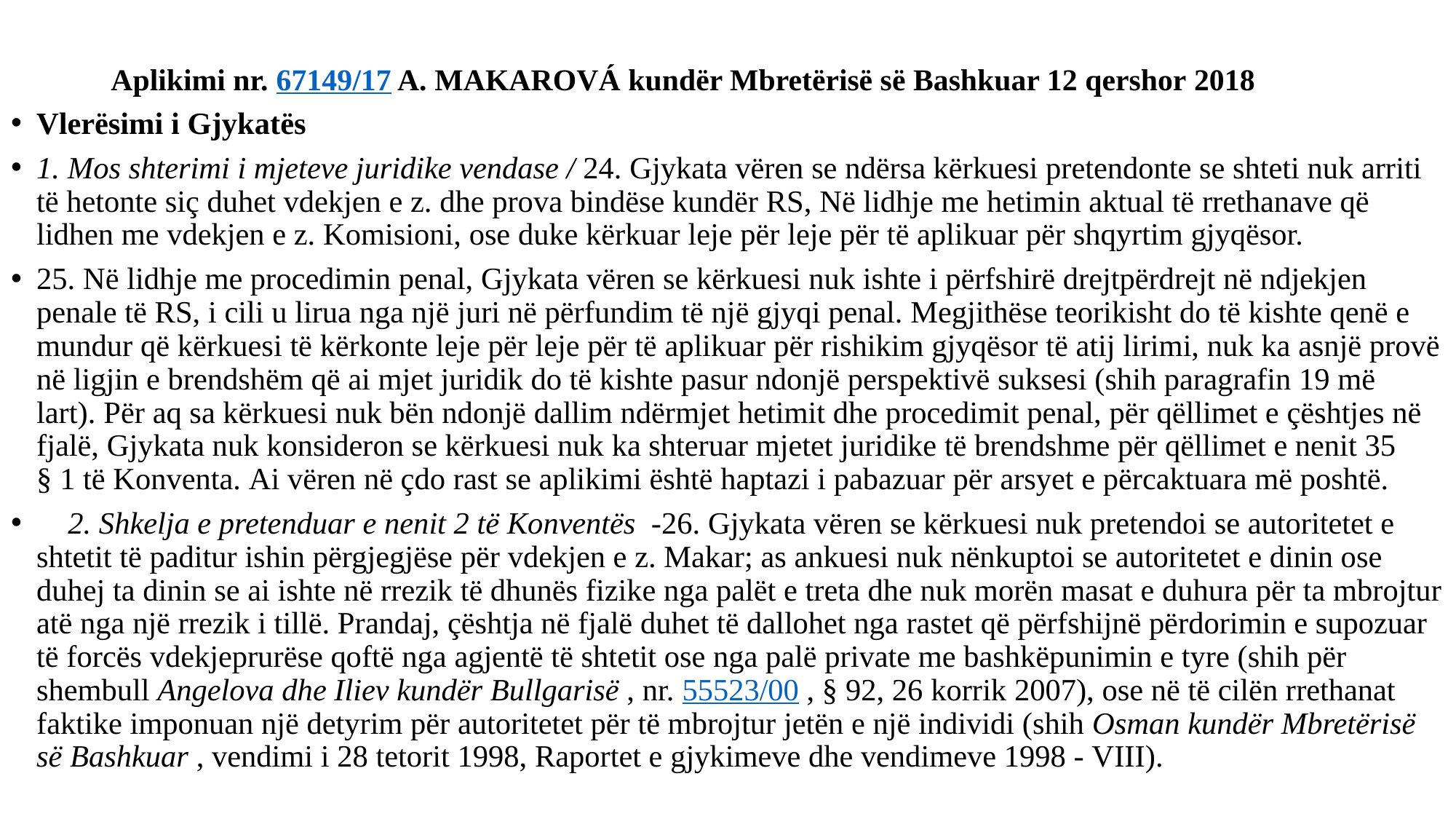

# Aplikimi nr. 67149/17 A. MAKAROVÁ kundër Mbretërisë së Bashkuar 12 qershor 2018
Vlerësimi i Gjykatës
1. Mos shterimi i mjeteve juridike vendase / 24. Gjykata vëren se ndërsa kërkuesi pretendonte se shteti nuk arriti të hetonte siç duhet vdekjen e z. dhe prova bindëse kundër RS, Në lidhje me hetimin aktual të rrethanave që lidhen me vdekjen e z. Komisioni, ose duke kërkuar leje për leje për të aplikuar për shqyrtim gjyqësor.
25. Në lidhje me procedimin penal, Gjykata vëren se kërkuesi nuk ishte i përfshirë drejtpërdrejt në ndjekjen penale të RS, i cili u lirua nga një juri në përfundim të një gjyqi penal. Megjithëse teorikisht do të kishte qenë e mundur që kërkuesi të kërkonte leje për leje për të aplikuar për rishikim gjyqësor të atij lirimi, nuk ka asnjë provë në ligjin e brendshëm që ai mjet juridik do të kishte pasur ndonjë perspektivë suksesi (shih paragrafin 19 më lart). Për aq sa kërkuesi nuk bën ndonjë dallim ndërmjet hetimit dhe procedimit penal, për qëllimet e çështjes në fjalë, Gjykata nuk konsideron se kërkuesi nuk ka shteruar mjetet juridike të brendshme për qëllimet e nenit 35 § 1 të Konventa. Ai vëren në çdo rast se aplikimi është haptazi i pabazuar për arsyet e përcaktuara më poshtë.
    2. Shkelja e pretenduar e nenit 2 të Konventës  -26. Gjykata vëren se kërkuesi nuk pretendoi se autoritetet e shtetit të paditur ishin përgjegjëse për vdekjen e z. Makar; as ankuesi nuk nënkuptoi se autoritetet e dinin ose duhej ta dinin se ai ishte në rrezik të dhunës fizike nga palët e treta dhe nuk morën masat e duhura për ta mbrojtur atë nga një rrezik i tillë. Prandaj, çështja në fjalë duhet të dallohet nga rastet që përfshijnë përdorimin e supozuar të forcës vdekjeprurëse qoftë nga agjentë të shtetit ose nga palë private me bashkëpunimin e tyre (shih për shembull Angelova dhe Iliev kundër Bullgarisë , nr. 55523/00 , § 92, 26 korrik 2007), ose në të cilën rrethanat faktike imponuan një detyrim për autoritetet për të mbrojtur jetën e një individi (shih Osman kundër Mbretërisë së Bashkuar , vendimi i 28 tetorit 1998, Raportet e gjykimeve dhe vendimeve 1998 - VIII).